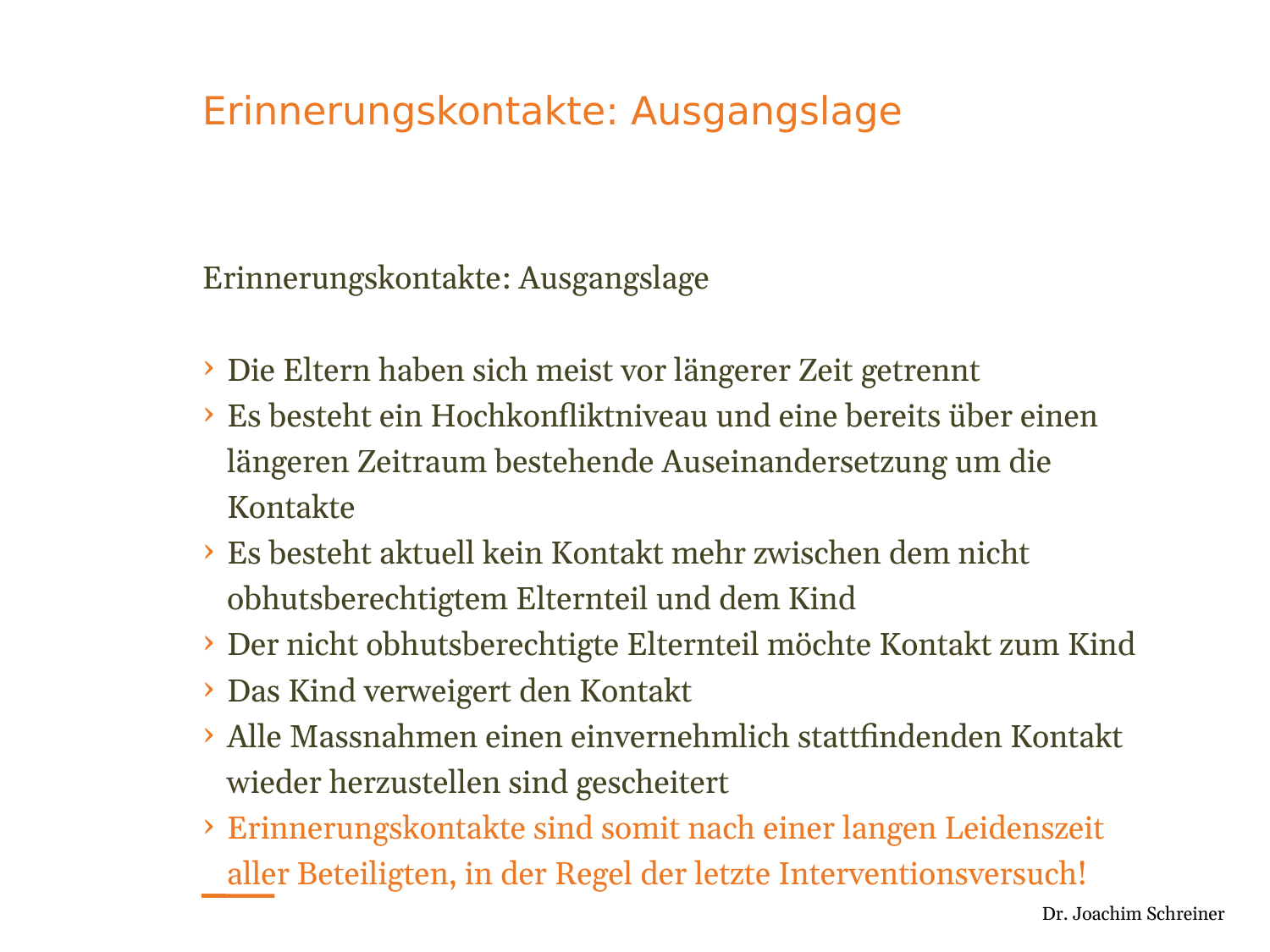

# Erinnerungskontakte: Ausgangslage
Erinnerungskontakte: Ausgangslage

Die Eltern haben sich meist vor längerer Zeit getrennt
Es besteht ein Hochkonfliktniveau und eine bereits über einen längeren Zeitraum bestehende Auseinandersetzung um die Kontakte
Es besteht aktuell kein Kontakt mehr zwischen dem nicht obhutsberechtigtem Elternteil und dem Kind
Der nicht obhutsberechtigte Elternteil möchte Kontakt zum Kind
Das Kind verweigert den Kontakt
Alle Massnahmen einen einvernehmlich stattfindenden Kontakt wieder herzustellen sind gescheitert
Erinnerungskontakte sind somit nach einer langen Leidenszeit aller Beteiligten, in der Regel der letzte Interventionsversuch!

 Dr. Joachim Schreiner